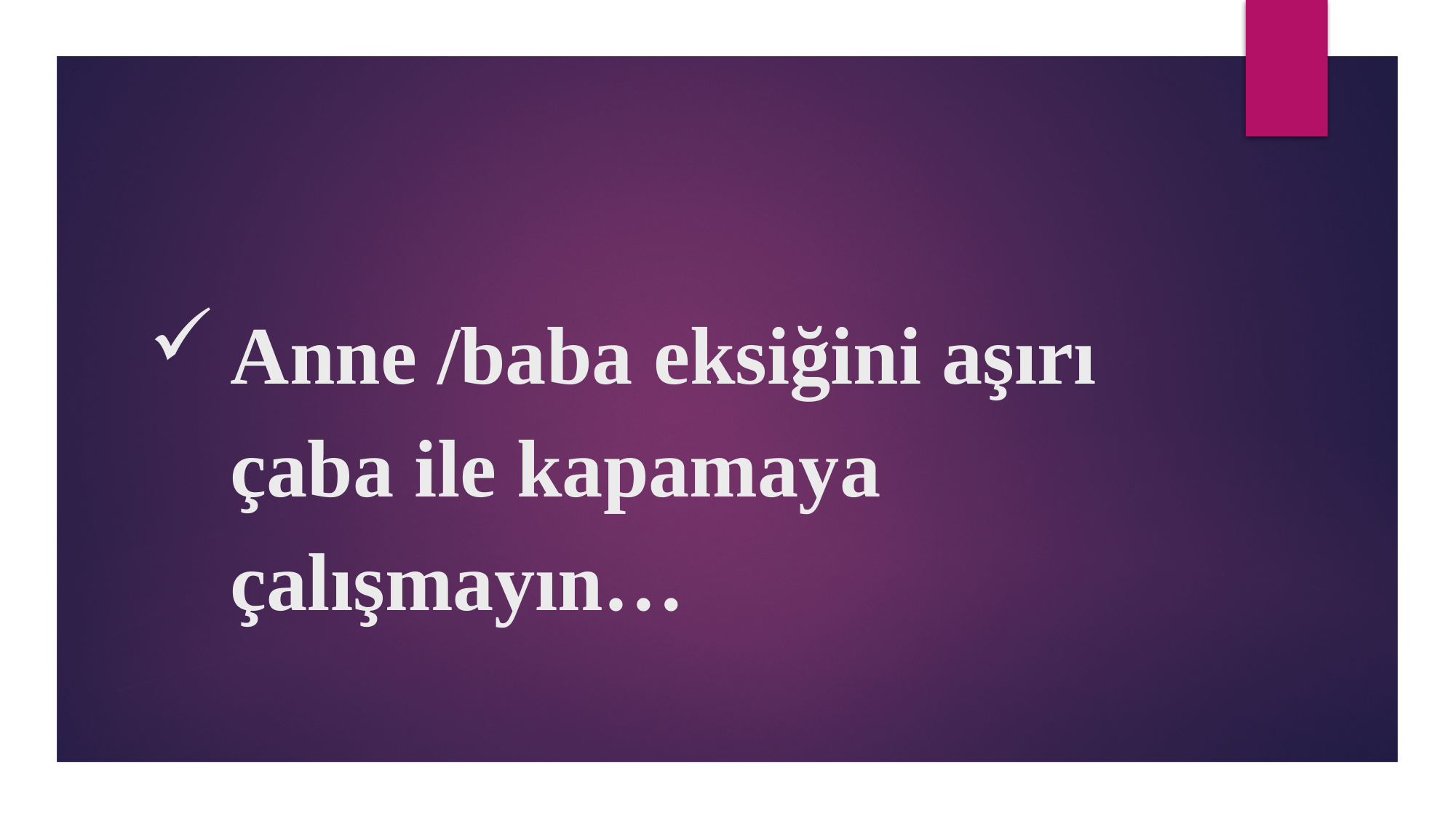

# Anne /baba eksiğini aşırı çaba ile kapamaya çalışmayın…